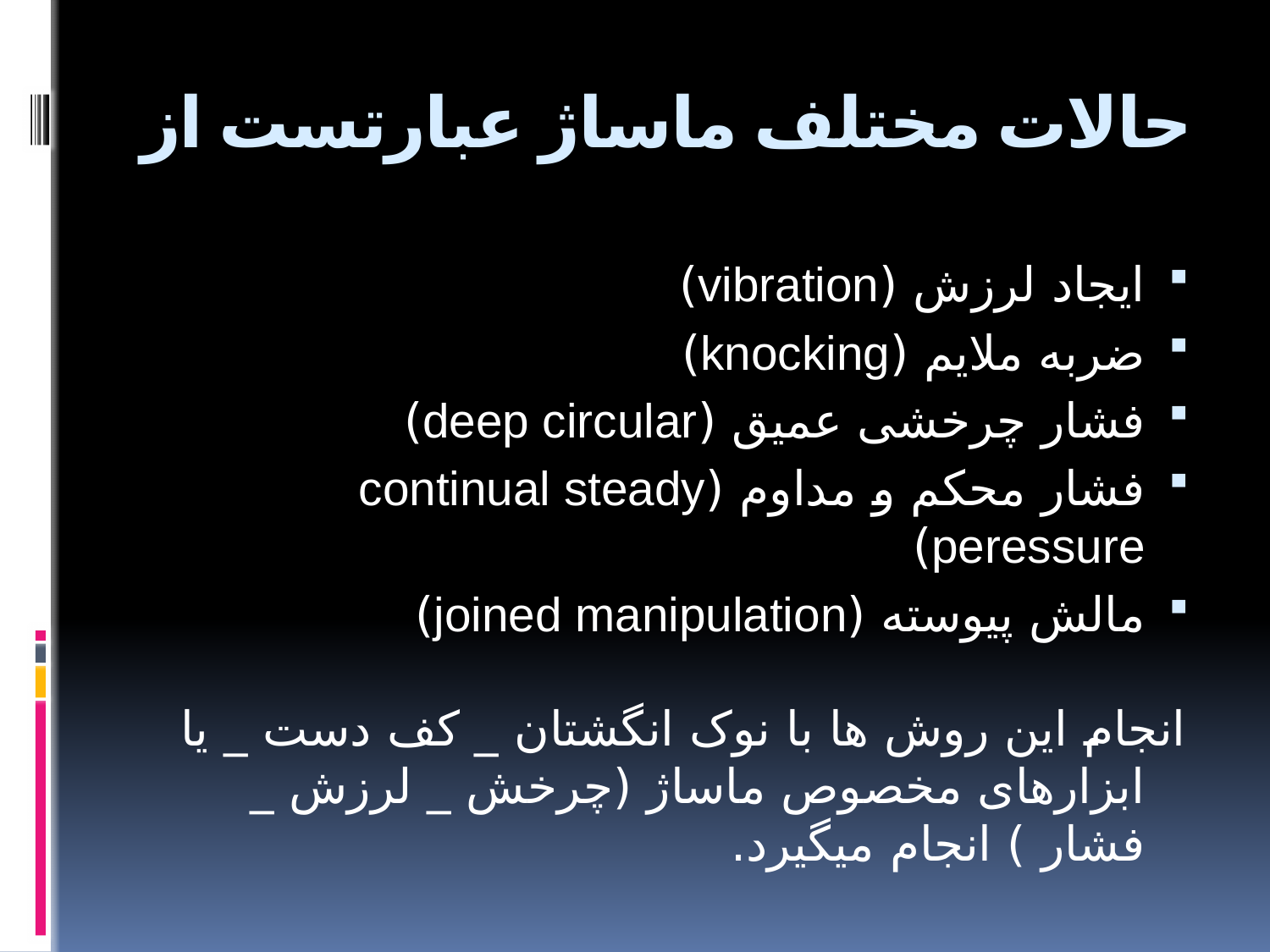

# حالات مختلف ماساژ عبارتست از
ایجاد لرزش (vibration)
ضربه ملایم (knocking)
فشار چرخشی عمیق (deep circular)
فشار محکم و مداوم (continual steady peressure)
مالش پیوسته (joined manipulation)

انجام این روش ها با نوک انگشتان _ کف دست _ یا ابزارهای مخصوص ماساژ (چرخش _ لرزش _ فشار ) انجام میگیرد.